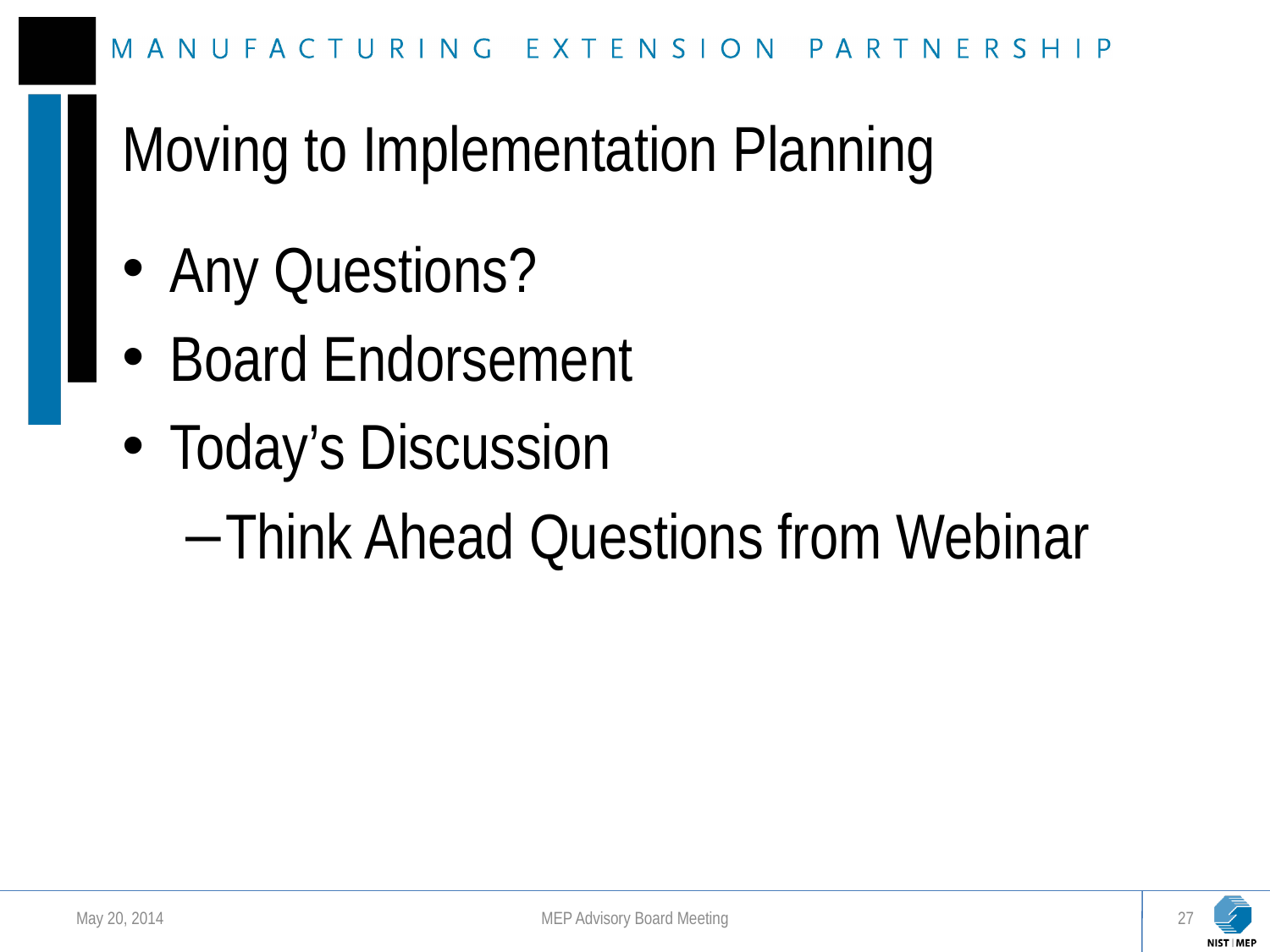

# Moving to Implementation Planning
Any Questions?
Board Endorsement
Today’s Discussion
Think Ahead Questions from Webinar

May 20, 2014
MEP Advisory Board Meeting
27